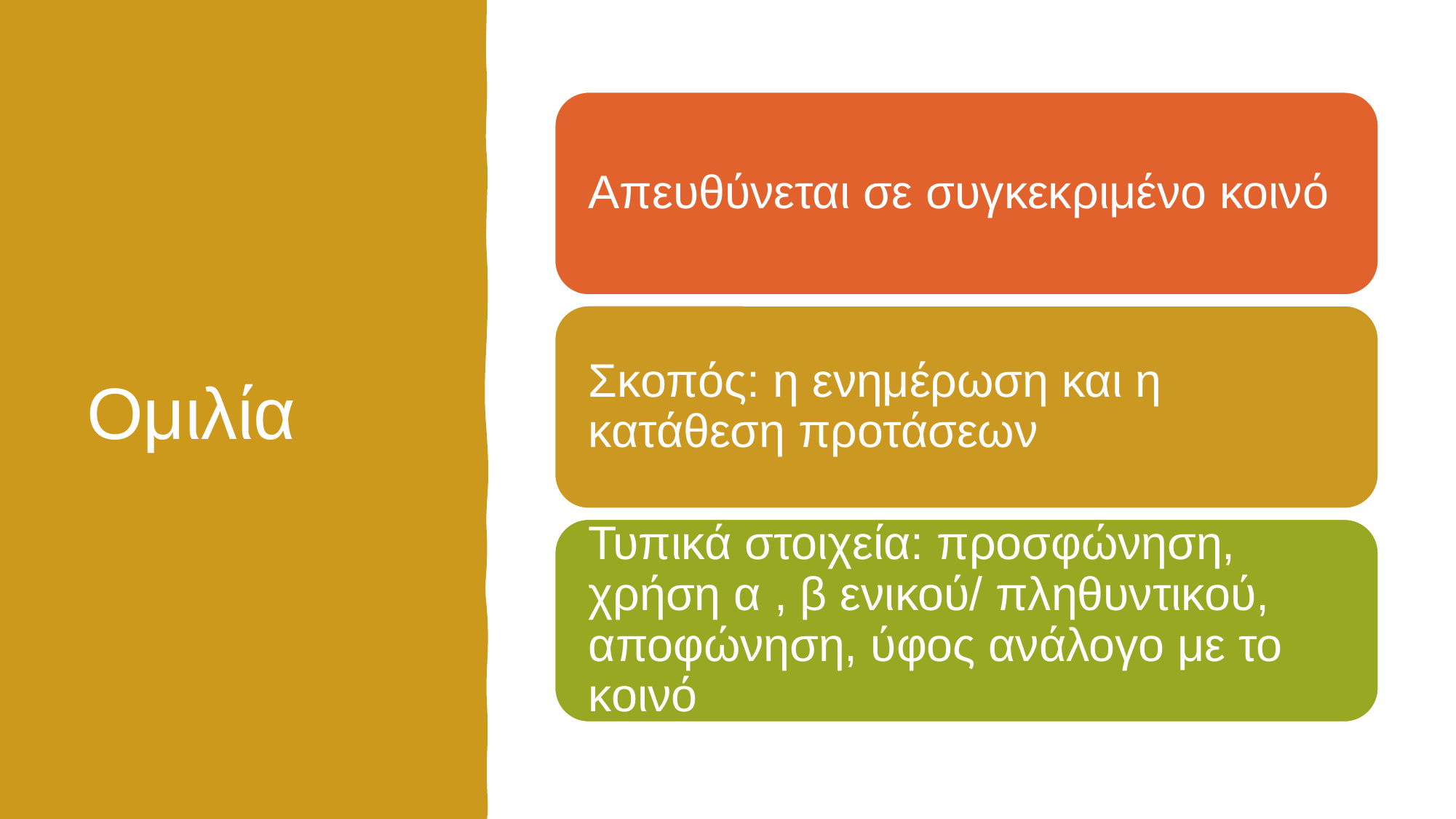

Απευθύνεται σε συγκεκριμένο κοινό
Σκοπός: η ενημέρωση και η κατάθεση προτάσεων
Τυπικά στοιχεία: προσφώνηση, χρήση α , β ενικού/ πληθυντικού, αποφώνηση, ύφος ανάλογο με το κοινό
# Ομιλία